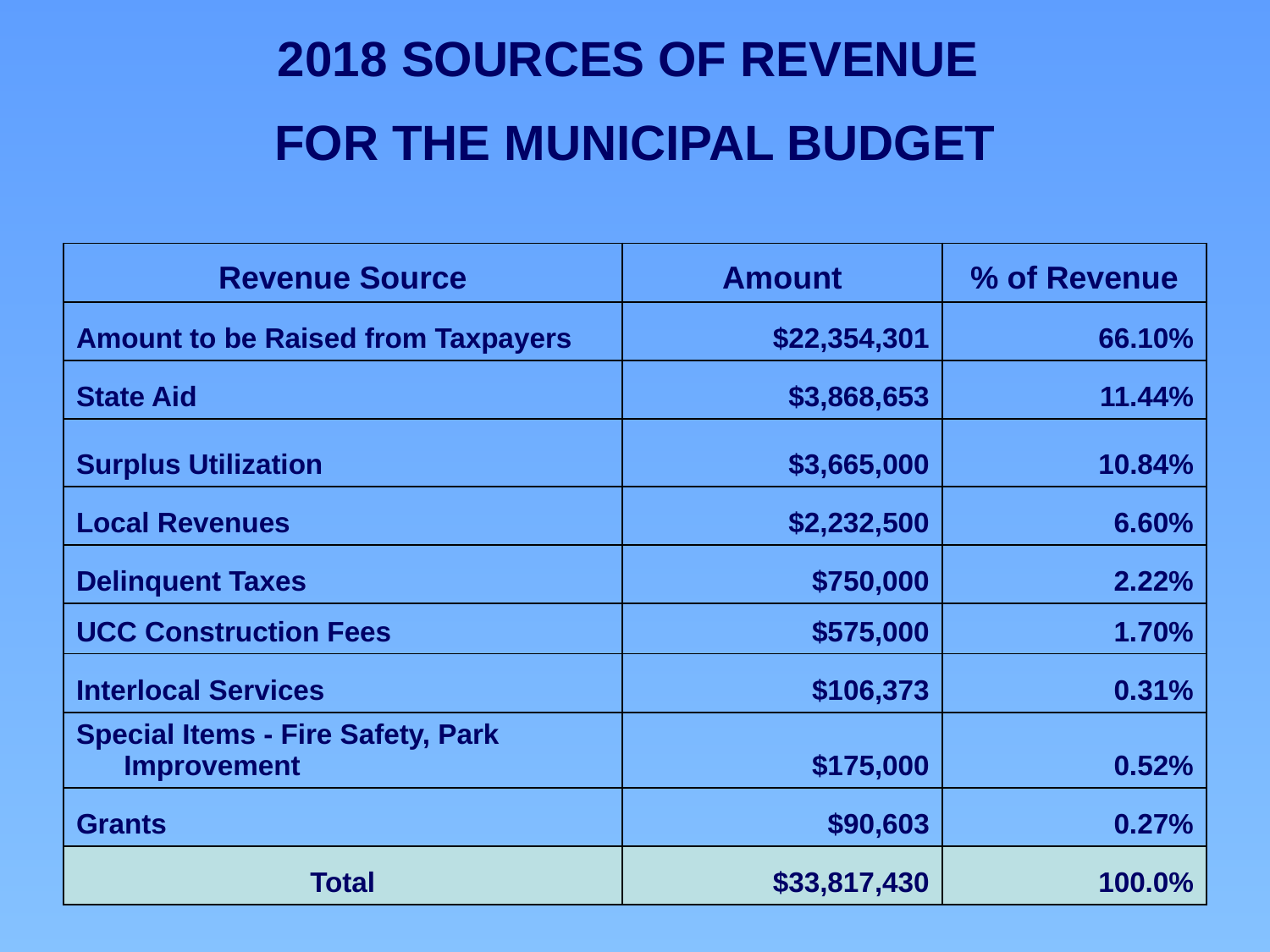

2018 SOURCES OF REVENUE
FOR THE MUNICIPAL BUDGET
| Revenue Source | Amount | % of Revenue |
| --- | --- | --- |
| Amount to be Raised from Taxpayers | $22,354,301 | 66.10% |
| State Aid | $3,868,653 | 11.44% |
| Surplus Utilization | $3,665,000 | 10.84% |
| Local Revenues | $2,232,500 | 6.60% |
| Delinquent Taxes | $750,000 | 2.22% |
| UCC Construction Fees | $575,000 | 1.70% |
| Interlocal Services | $106,373 | 0.31% |
| Special Items - Fire Safety, Park Improvement | $175,000 | 0.52% |
| Grants | $90,603 | 0.27% |
| Total | $33,817,430 | 100.0% |